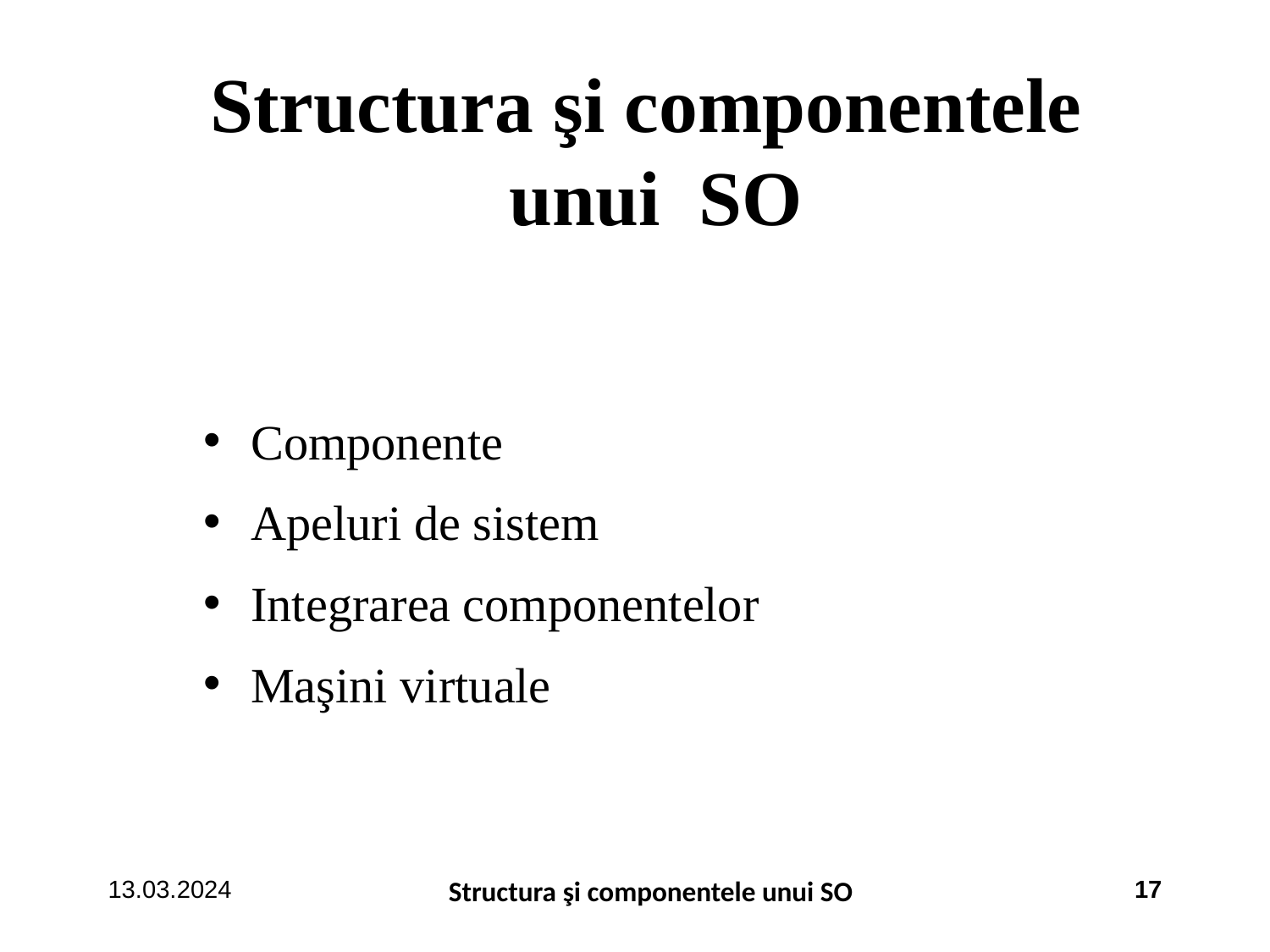

Structura şi componentele
unui  SO

Componente
Apeluri de sistem
Integrarea componentelor
Maşini virtuale
13.03.2024
Structura şi componentele unui SO
17